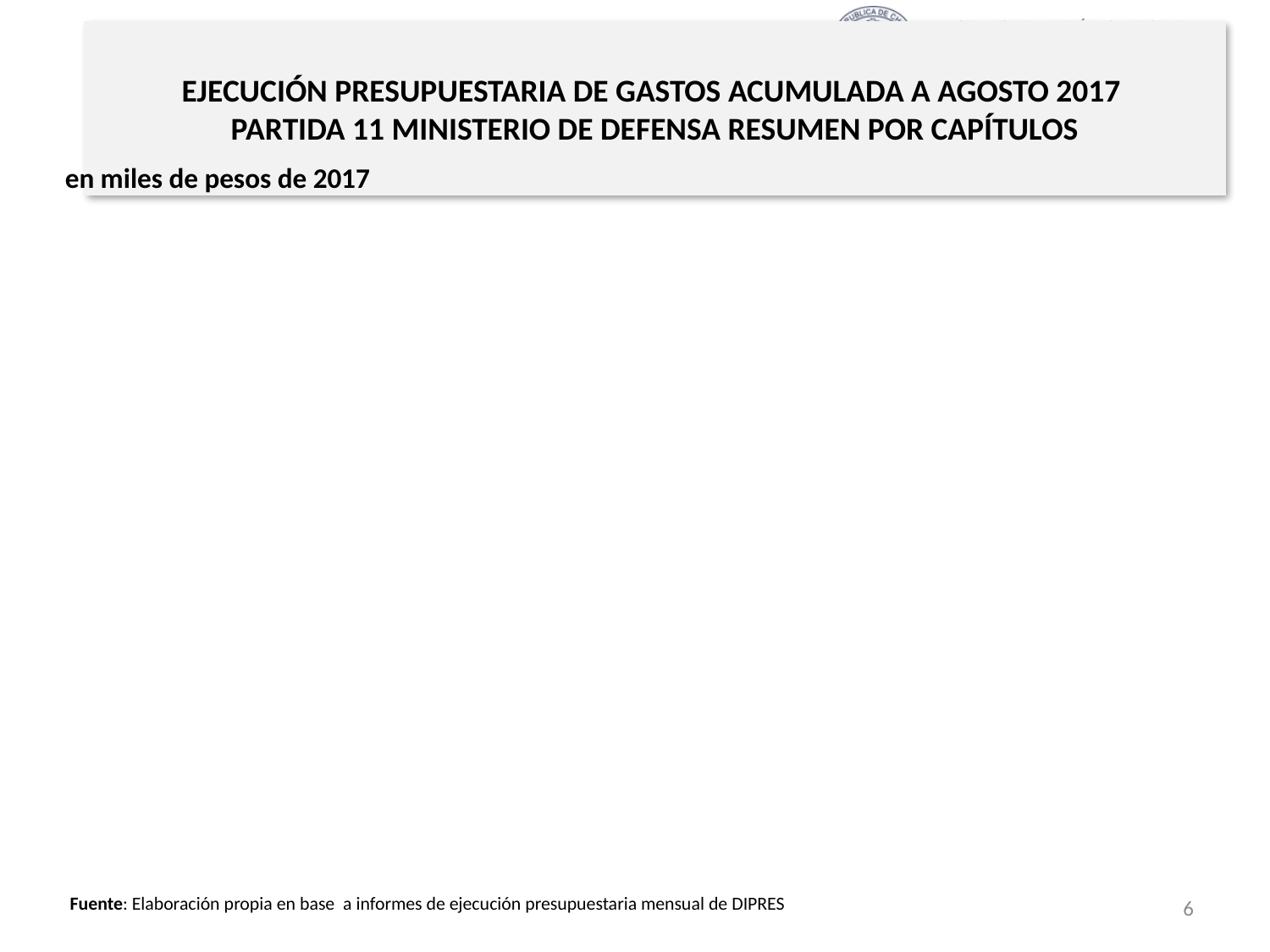

# EJECUCIÓN PRESUPUESTARIA DE GASTOS ACUMULADA A AGOSTO 2017 PARTIDA 11 MINISTERIO DE DEFENSA RESUMEN POR CAPÍTULOS
en miles de pesos de 2017
6
Fuente: Elaboración propia en base  a informes de ejecución presupuestaria mensual de DIPRES